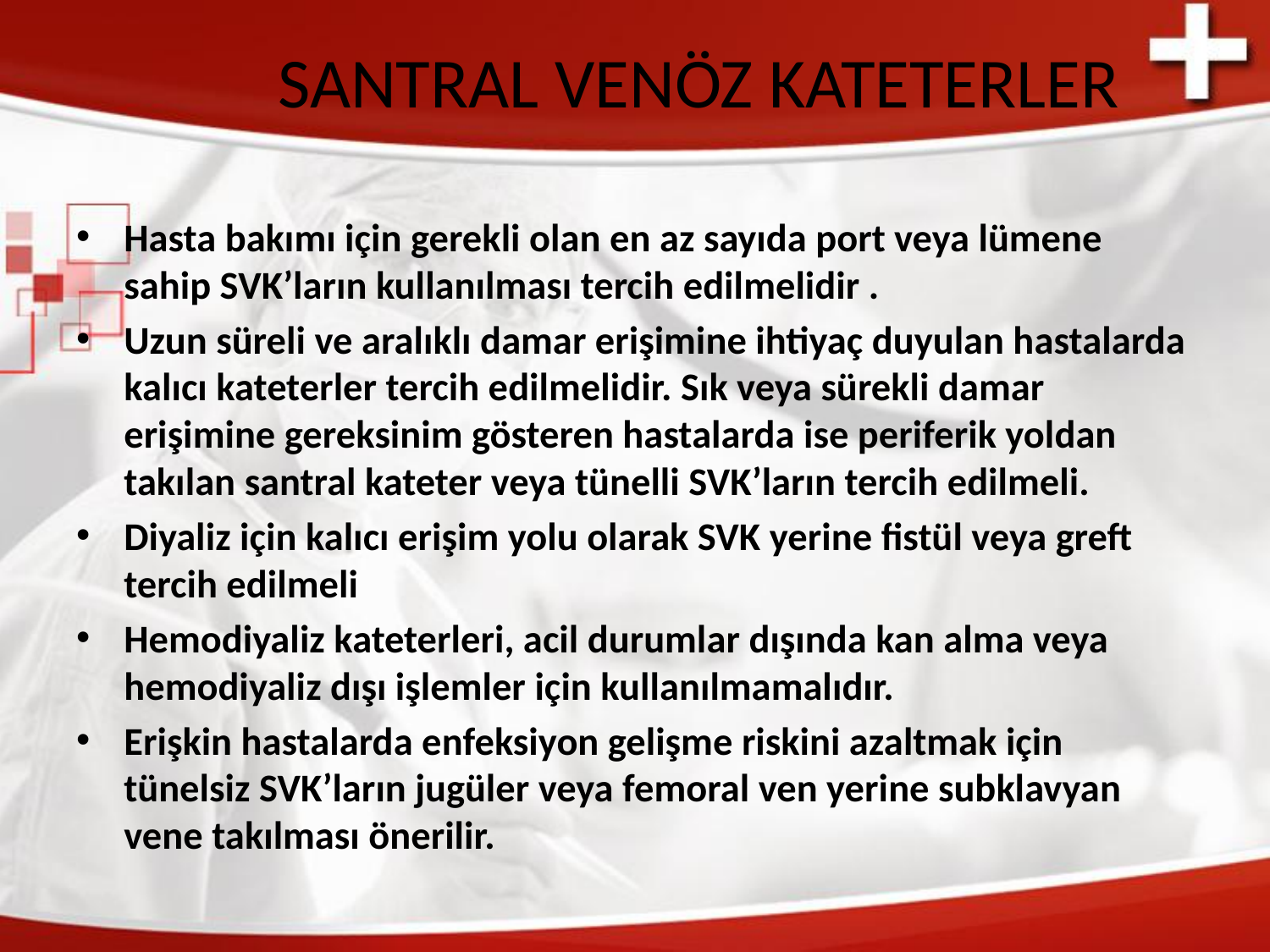

# SANTRAL VENÖZ KATETERLER
Hasta bakımı için gerekli olan en az sayıda port veya lümene sahip SVK’ların kullanılması tercih edilmelidir .
Uzun süreli ve aralıklı damar erişimine ihtiyaç duyulan hastalarda kalıcı kateterler tercih edilmelidir. Sık veya sürekli damar erişimine gereksinim gösteren hastalarda ise periferik yoldan takılan santral kateter veya tünelli SVK’ların tercih edilmeli.
Diyaliz için kalıcı erişim yolu olarak SVK yerine fistül veya greft tercih edilmeli
Hemodiyaliz kateterleri, acil durumlar dışında kan alma veya hemodiyaliz dışı işlemler için kullanılmamalıdır.
Erişkin hastalarda enfeksiyon gelişme riskini azaltmak için tünelsiz SVK’ların jugüler veya femoral ven yerine subklavyan vene takılması önerilir.